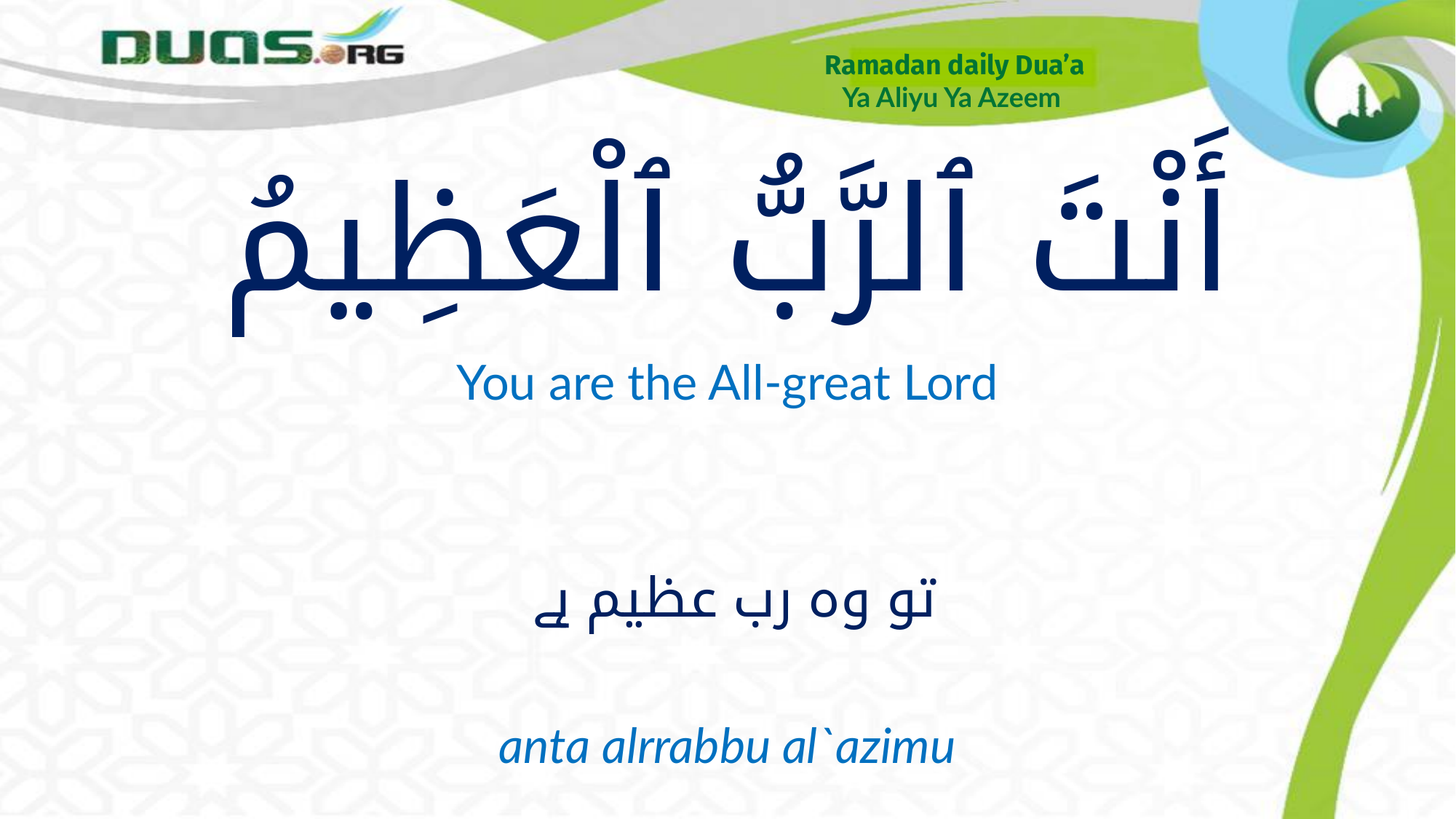

Ramadan daily Dua’a
Ya Aliyu Ya Azeem

# أَنْتَ ٱلرَّبُّ ٱلْعَظِيمُ
You are the All-great Lord

 تو وہ رب عظیم ہے
anta alrrabbu al`azimu